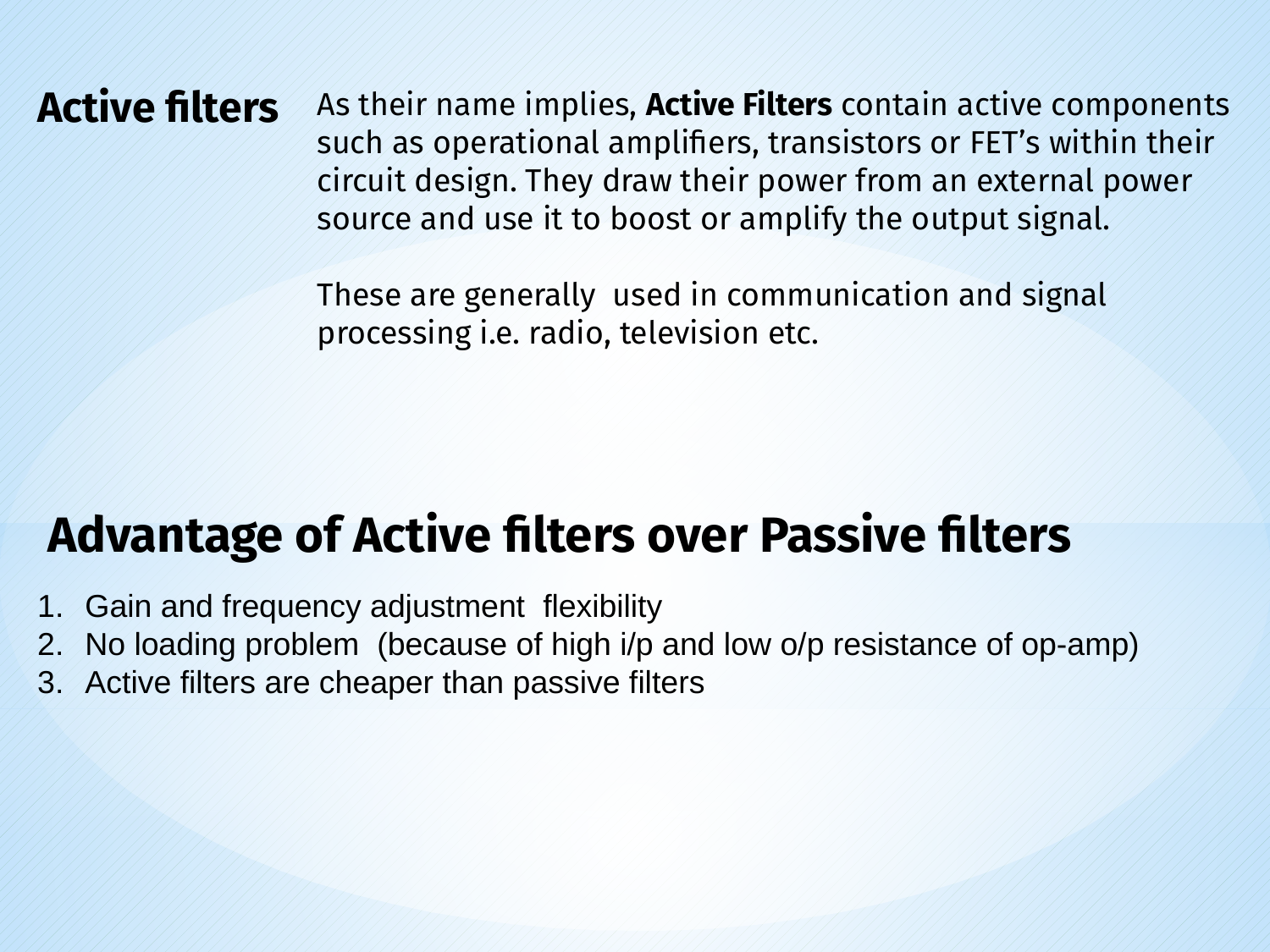

Active filters
As their name implies, Active Filters contain active components such as operational amplifiers, transistors or FET’s within their circuit design. They draw their power from an external power source and use it to boost or amplify the output signal.

These are generally  used in communication and signal processing i.e. radio, television etc.

Advantage of Active filters over Passive filters

Gain and frequency adjustment  flexibility
No loading problem  (because of high i/p and low o/p resistance of op-amp)
Active filters are cheaper than passive filters